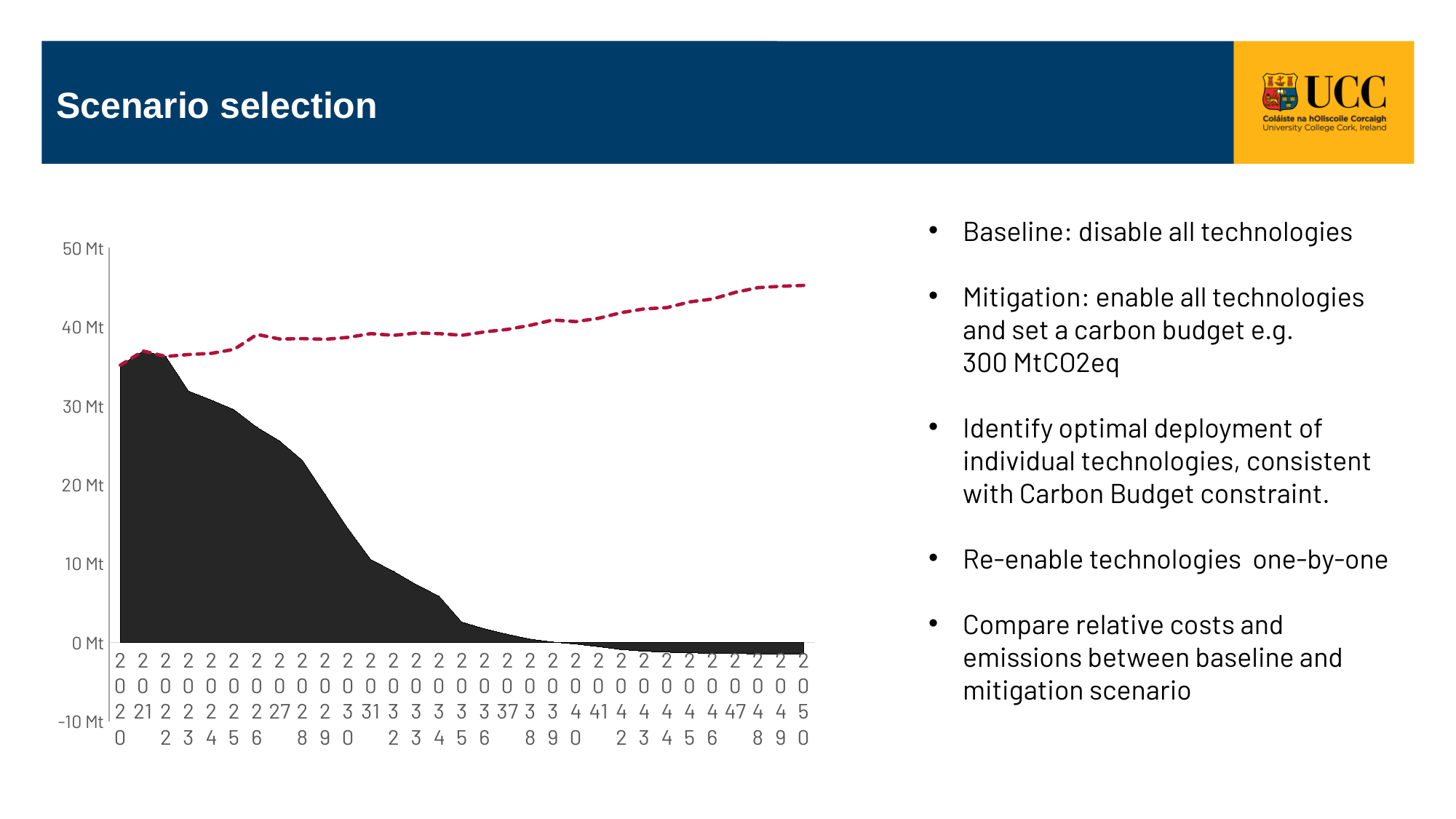

# Scenario selection
Baseline: disable all technologies
Mitigation: enable all technologies and set a carbon budget e.g.
300 MtCO2eq
Identify optimal deployment of individual technologies, consistent with Carbon Budget constraint.
Re-enable technologies  one-by-one
Compare relative costs and emissions between baseline and mitigation scenario

### Chart

| Category | All | All |
|---|---|---|
| 2020 | 35127.6 | 35127.6 |
| 2021 | 36917.8 | 36917.8 |
| 2022 | 36235.6 | 36235.6 |
| 2023 | 31843.2 | 36480.4 |
| 2024 | 30710.9 | 36626.4 |
| 2025 | 29486.2 | 37140.6 |
| 2026 | 27275.5 | 39028.2 |
| 2027 | 25527.3 | 38442.9 |
| 2028 | 23078.800000000003 | 38494.5 |
| 2029 | 18713.800000000003 | 38405.8 |
| 2030 | 14411.8 | 38651.5 |
| 2031 | 10497.599999999999 | 39129.9 |
| 2032 | 9003.2 | 38909.4 |
| 2033 | 7321.700000000001 | 39204.9 |
| 2034 | 5854.0 | 39129.0 |
| 2035 | 2571.6000000000004 | 38915.8 |
| 2036 | 1713.8000000000002 | 39348.1 |
| 2037 | 1019.2 | 39665.1 |
| 2038 | 409.49999999999994 | 40188.9 |
| 2039 | 34.59000000000003 | 40859.0 |
| 2040 | -211.65999999999997 | 40644.1 |
| 2041 | -543.72 | 41074.4 |
| 2042 | -914.55993176 | 41790.3 |
| 2043 | -1129.509922688 | 42260.8 |
| 2044 | -1243.3699079599999 | 42419.0 |
| 2045 | -1324.4898022000002 | 43150.3 |
| 2046 | -1383.44978956 | 43509.7 |
| 2047 | -1428.76977306 | 44355.1 |
| 2048 | -1458.6697794200002 | 44953.5 |
| 2049 | -1491.29979152 | 45125.9 |
| 2050 | -1493.0357801 | 45235.3 |